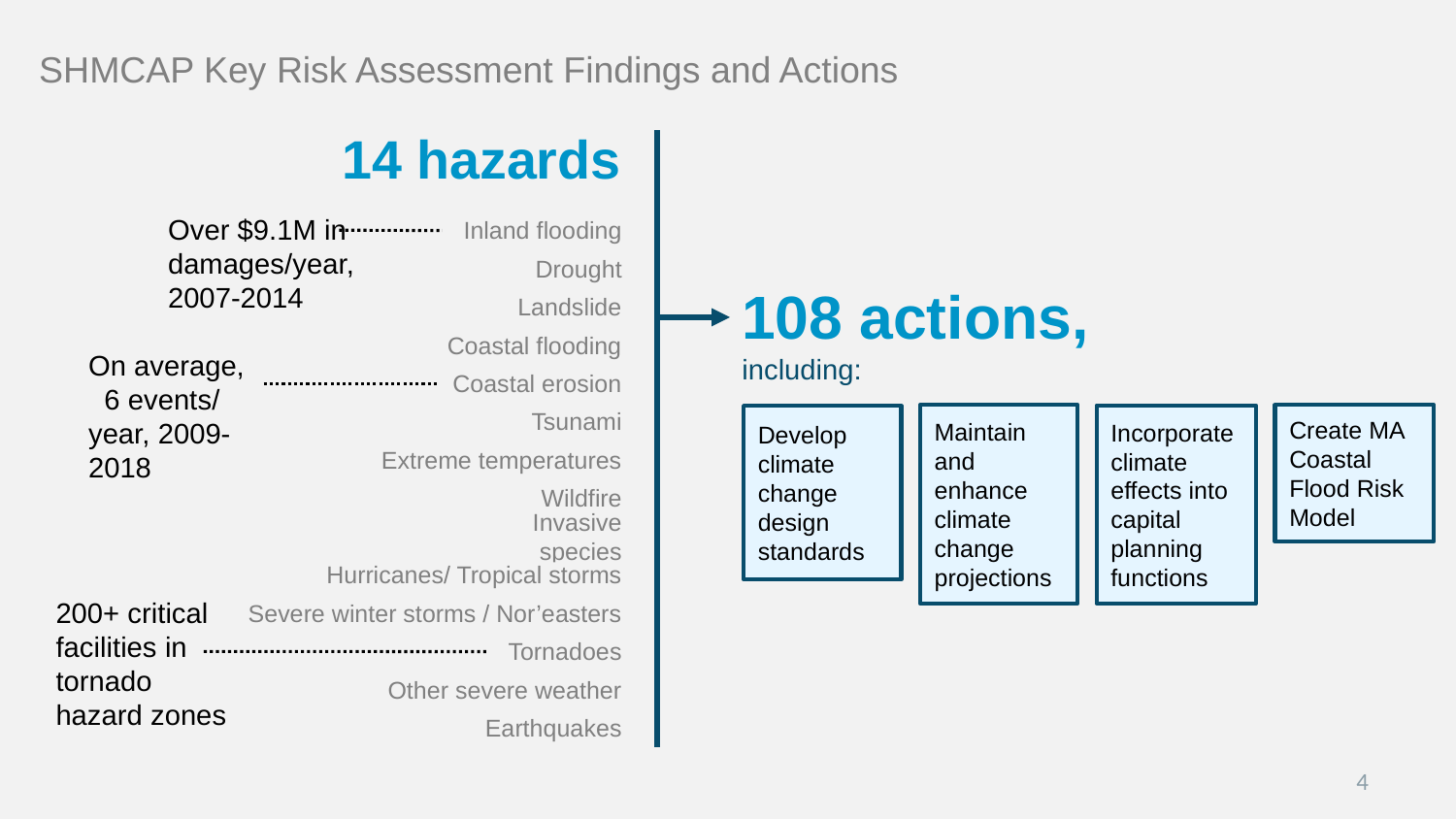

SHMCAP Key Risk Assessment Findings and Actions
14 hazards
Over $9.1M in damages/year,
2007-2014
Inland flooding
Drought
Landslide
Coastal flooding
Coastal erosion
Tsunami
Extreme temperatures
Wildfire
Invasive species
Hurricanes/ Tropical storms
Severe winter storms / Nor’easters
Tornadoes
Other severe weather
Earthquakes
108 actions,
including:
On average,      6 events/ year, 2009-2018
Maintain and enhance climate change projections
Create MA Coastal Flood Risk Model
Incorporate climate effects into capital planning functions
Develop climate change design standards
200+ critical facilities in tornado hazard zones
4